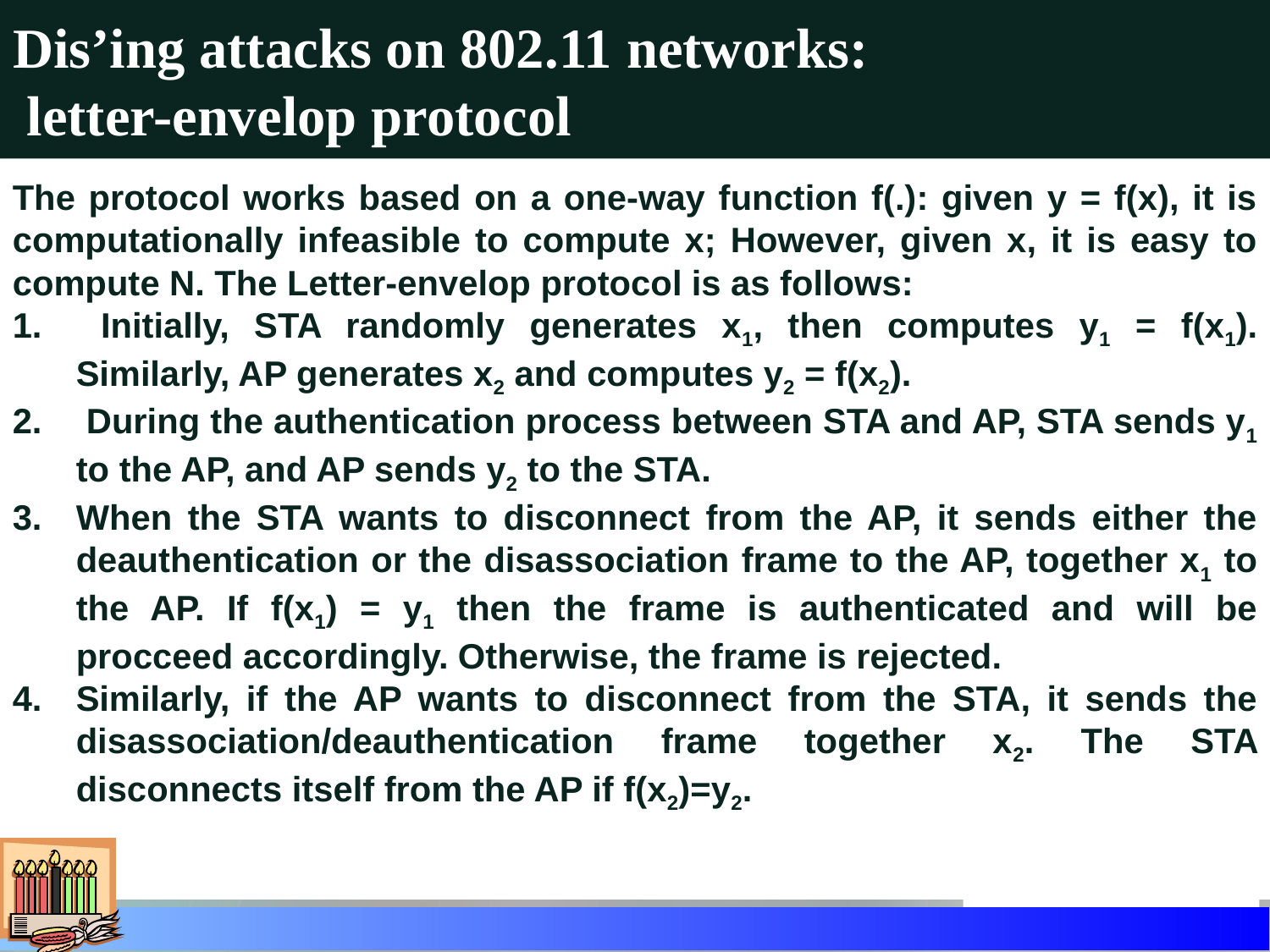

# Dis’ing attacks on 802.11 networks: letter-envelop protocol
The protocol works based on a one-way function f(.): given y = f(x), it is computationally infeasible to compute x; However, given x, it is easy to compute N. The Letter-envelop protocol is as follows:
 Initially, STA randomly generates x1, then computes y1 = f(x1). Similarly, AP generates x2 and computes y2 = f(x2).
 During the authentication process between STA and AP, STA sends y1 to the AP, and AP sends y2 to the STA.
When the STA wants to disconnect from the AP, it sends either the deauthentication or the disassociation frame to the AP, together x1 to the AP. If f(x1) = y1 then the frame is authenticated and will be procceed accordingly. Otherwise, the frame is rejected.
Similarly, if the AP wants to disconnect from the STA, it sends the disassociation/deauthentication frame together x2. The STA disconnects itself from the AP if f(x2)=y2.